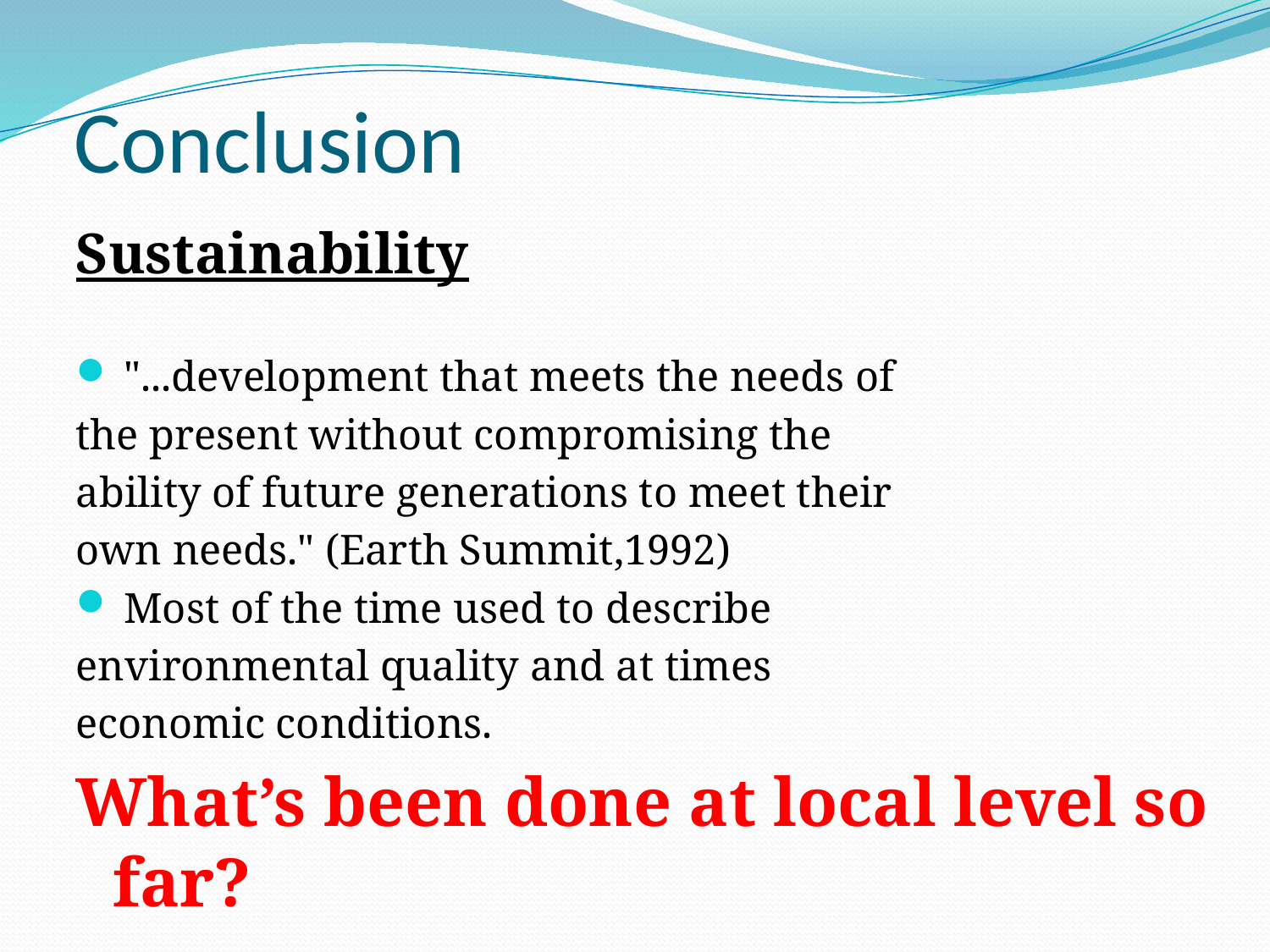

# Conclusion
Sustainability

 "...development that meets the needs of
the present without compromising the
ability of future generations to meet their
own needs." (Earth Summit,1992)
 Most of the time used to describe
environmental quality and at times
economic conditions.
What’s been done at local level so far?